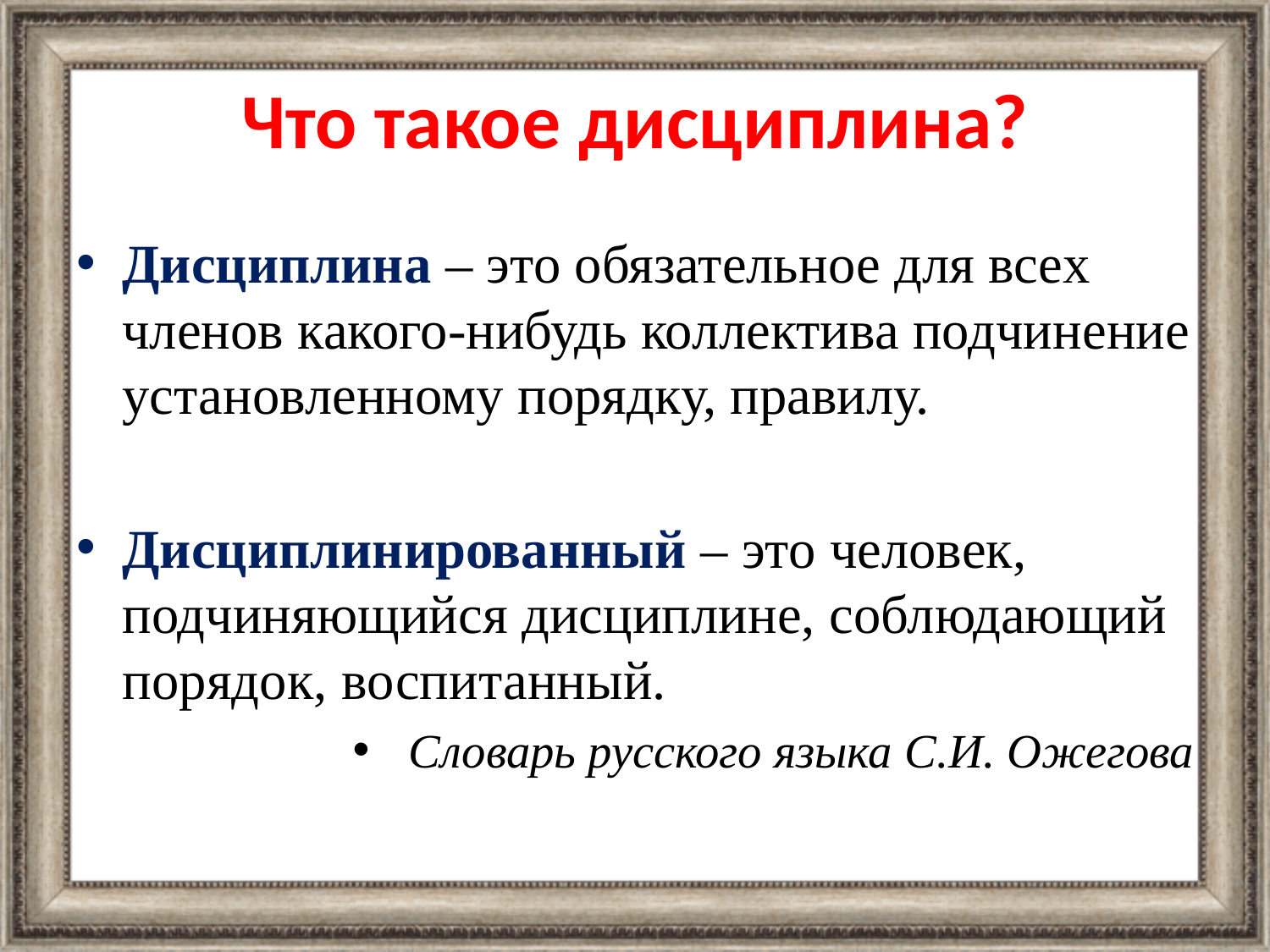

# Что такое дисциплина?
Дисциплина – это обязательное для всех членов какого-нибудь коллектива подчинение установленному порядку, правилу.

Дисциплинированный – это человек, подчиняющийся дисциплине, соблюдающий порядок, воспитанный.
Словарь русского языка С.И. Ожегова